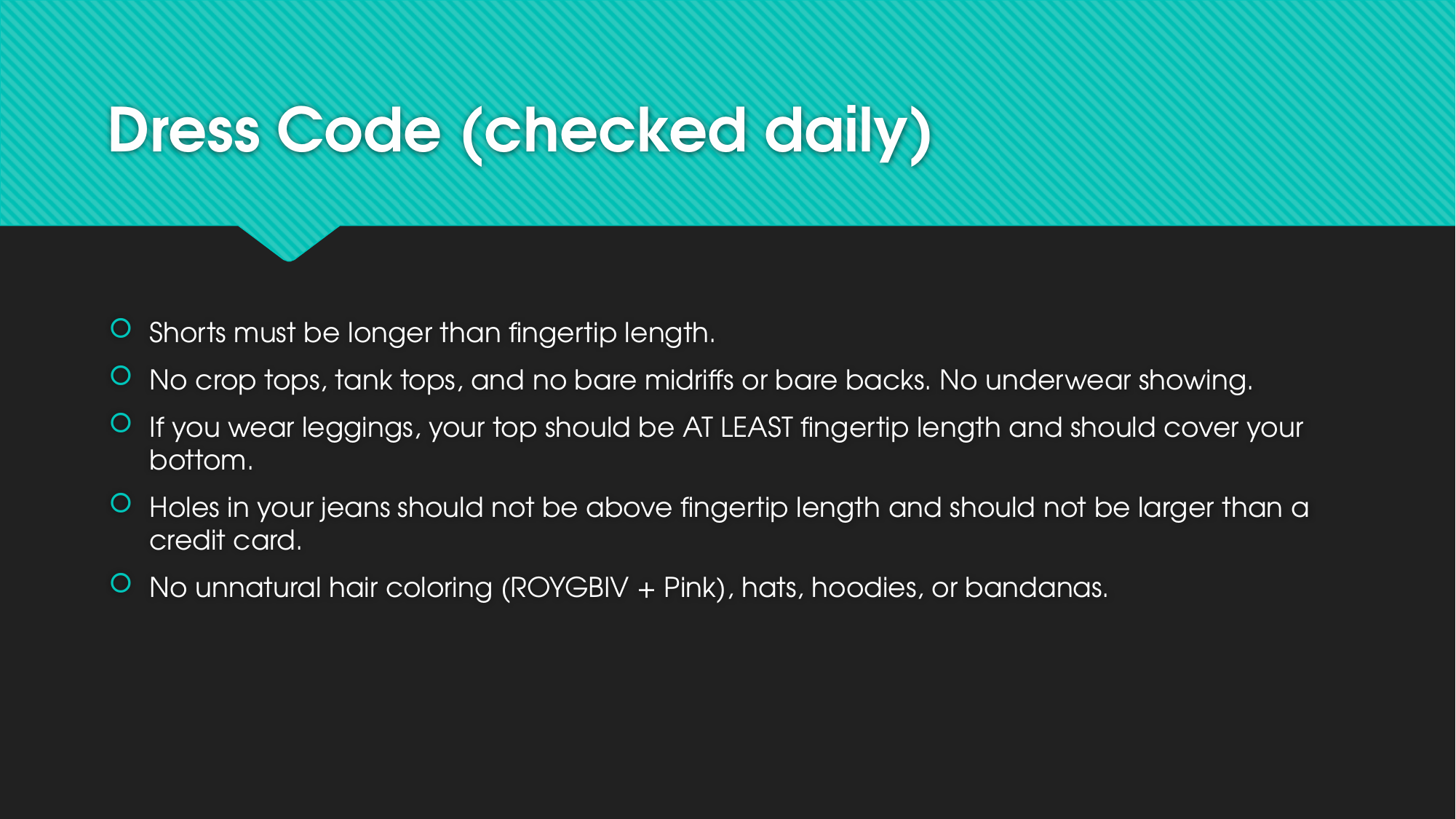

# Dress Code (checked daily)
Shorts must be longer than fingertip length.
No crop tops, tank tops, and no bare midriffs or bare backs. No underwear showing.
If you wear leggings, your top should be AT LEAST fingertip length and should cover your bottom.
Holes in your jeans should not be above fingertip length and should not be larger than a credit card.
No unnatural hair coloring (ROYGBIV + Pink), hats, hoodies, or bandanas.